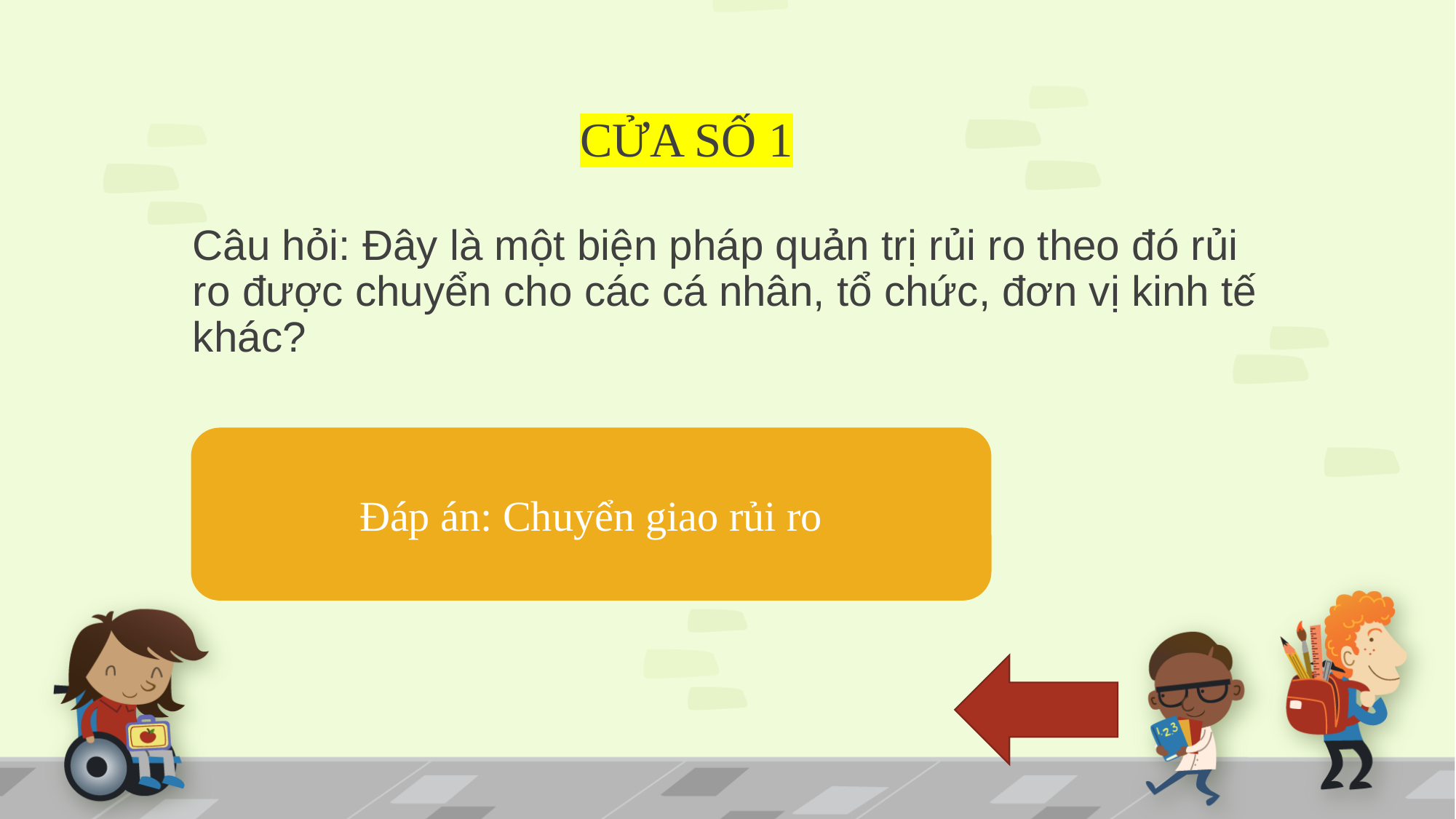

# CỬA SỐ 1
Câu hỏi: Đây là một biện pháp quản trị rủi ro theo đó rủi ro được chuyển cho các cá nhân, tổ chức, đơn vị kinh tế khác?

Đáp án: Chuyển giao rủi ro